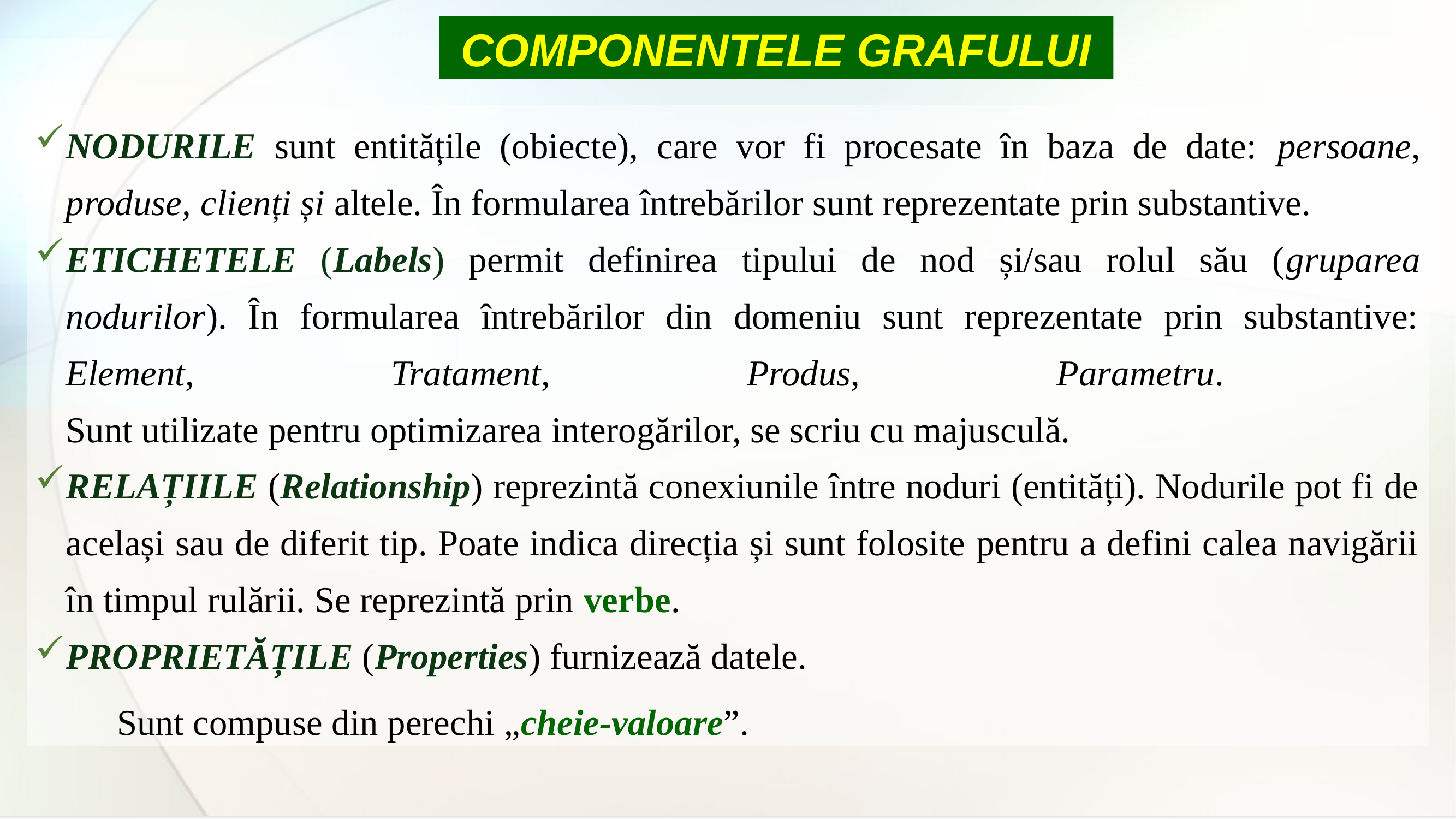

COMPONENTELE GRAFULUI
NODURILE sunt entitățile (obiecte), care vor fi procesate în baza de date: persoane, produse, clienți și altele. În formularea întrebărilor sunt reprezentate prin substantive.
ETICHETELE (Labels) permit definirea tipului de nod și/sau rolul său (gruparea nodurilor). În formularea întrebărilor din domeniu sunt reprezentate prin substantive: Element, Tratament, Produs, Parametru.
Sunt utilizate pentru optimizarea interogărilor, se scriu cu majusculă.
RELAȚIILE (Relationship) reprezintă conexiunile între noduri (entități). Nodurile pot fi de același sau de diferit tip. Poate indica direcția și sunt folosite pentru a defini calea navigării în timpul rulării. Se reprezintă prin verbe.
PROPRIETĂȚILE (Properties) furnizează datele.
	Sunt compuse din perechi „cheie-valoare”.